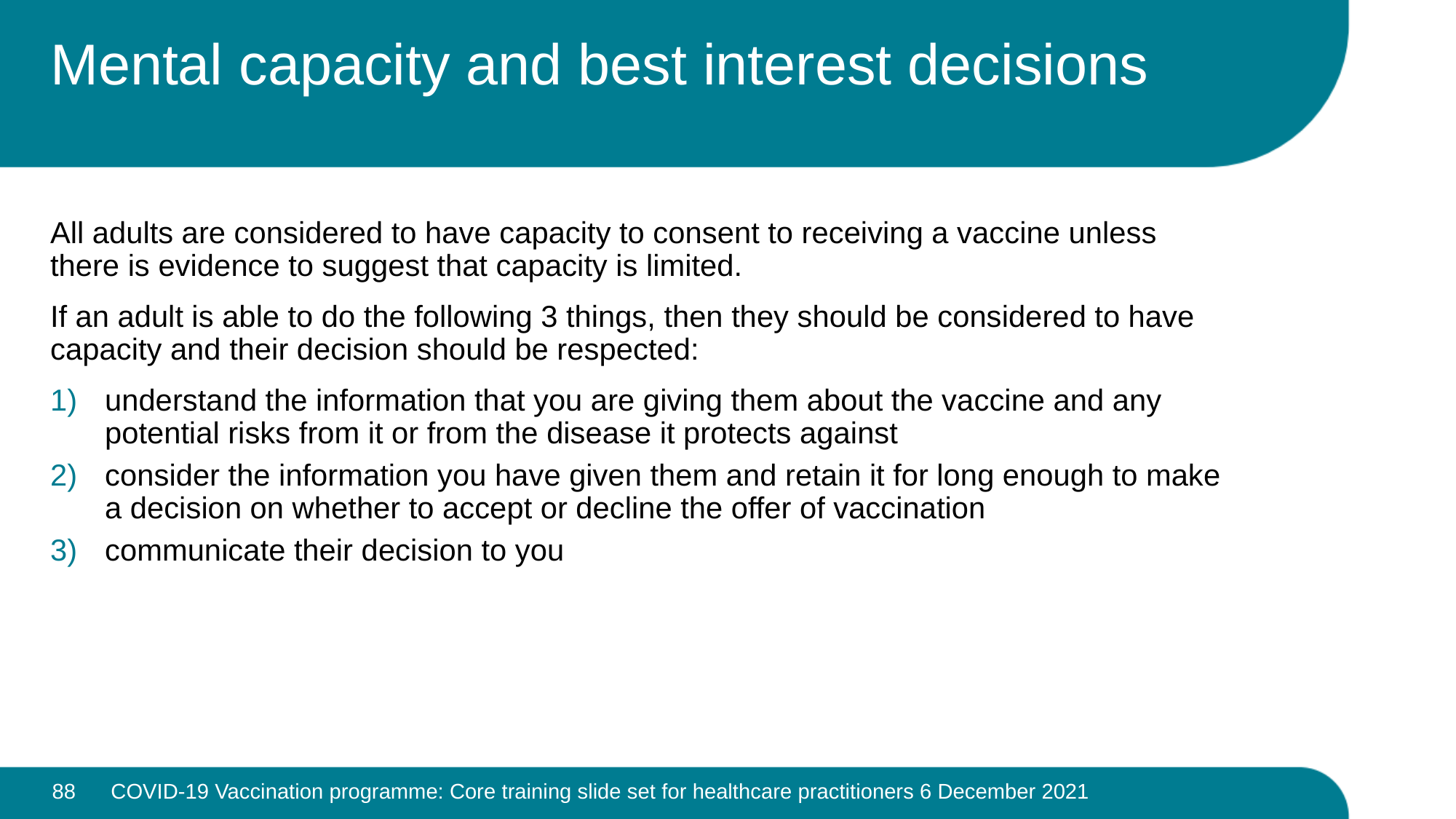

# Mental capacity and best interest decisions
All adults are considered to have capacity to consent to receiving a vaccine unless there is evidence to suggest that capacity is limited.
If an adult is able to do the following 3 things, then they should be considered to have capacity and their decision should be respected:
understand the information that you are giving them about the vaccine and any potential risks from it or from the disease it protects against
consider the information you have given them and retain it for long enough to make a decision on whether to accept or decline the offer of vaccination
communicate their decision to you

88
COVID-19 Vaccination programme: Core training slide set for healthcare practitioners 6 December 2021